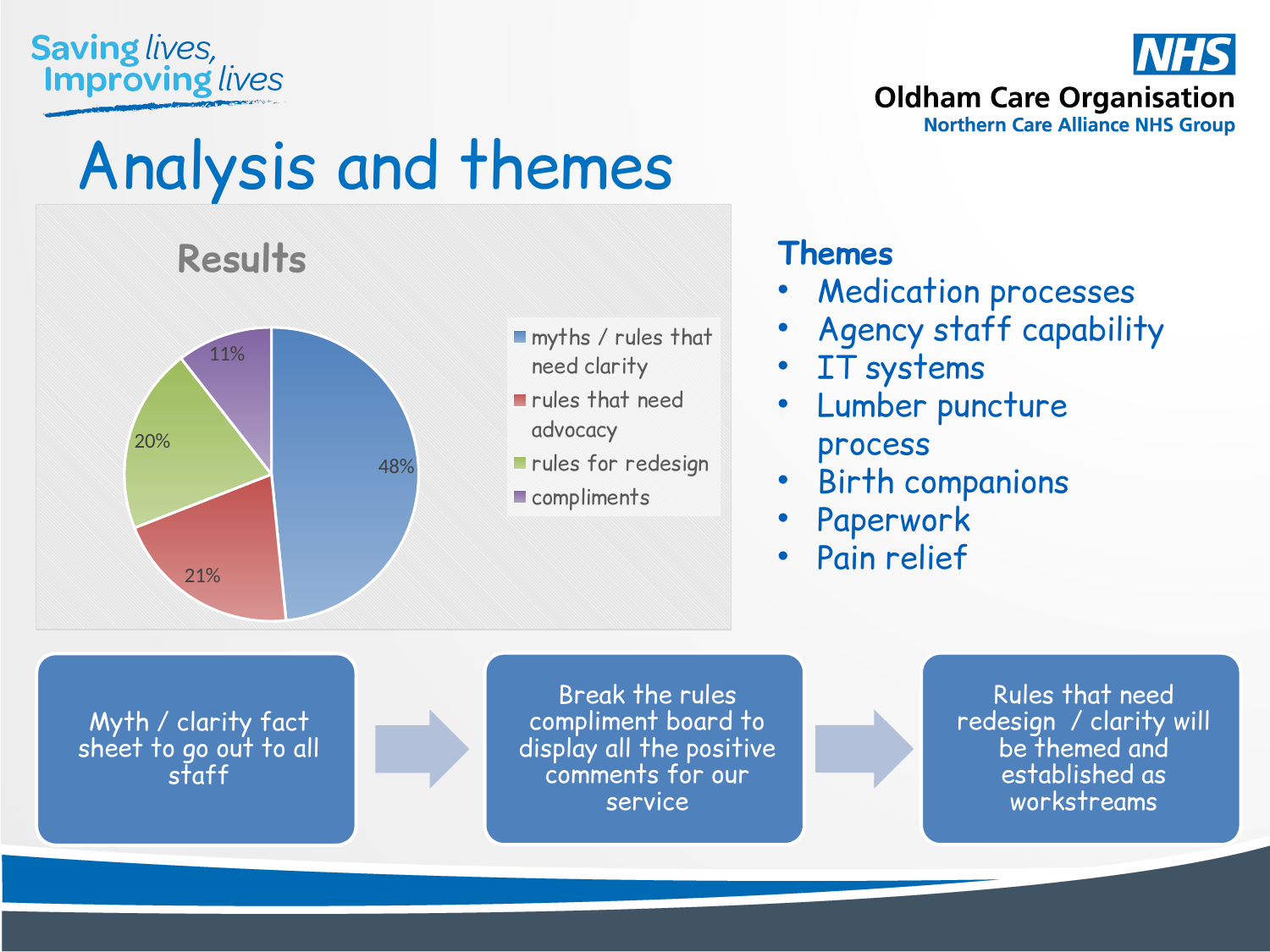

Analysis and themes

### Chart: Results

| Category |  |
|---|---|
| myths / rules that need clarity | 230.0 |
| rules that need advocacy | 98.0 |
| rules for redesign | 97.0 |
| compliments | 50.0 |
Themes
Medication processes
Agency staff capability
IT systems
Lumber puncture process
Birth companions
Paperwork
Pain relief

Myth / clarity fact sheet to go out to all staff

Break the rules compliment board to display all the positive comments for our service

Rules that need redesign  / clarity will be themed and established as workstreams